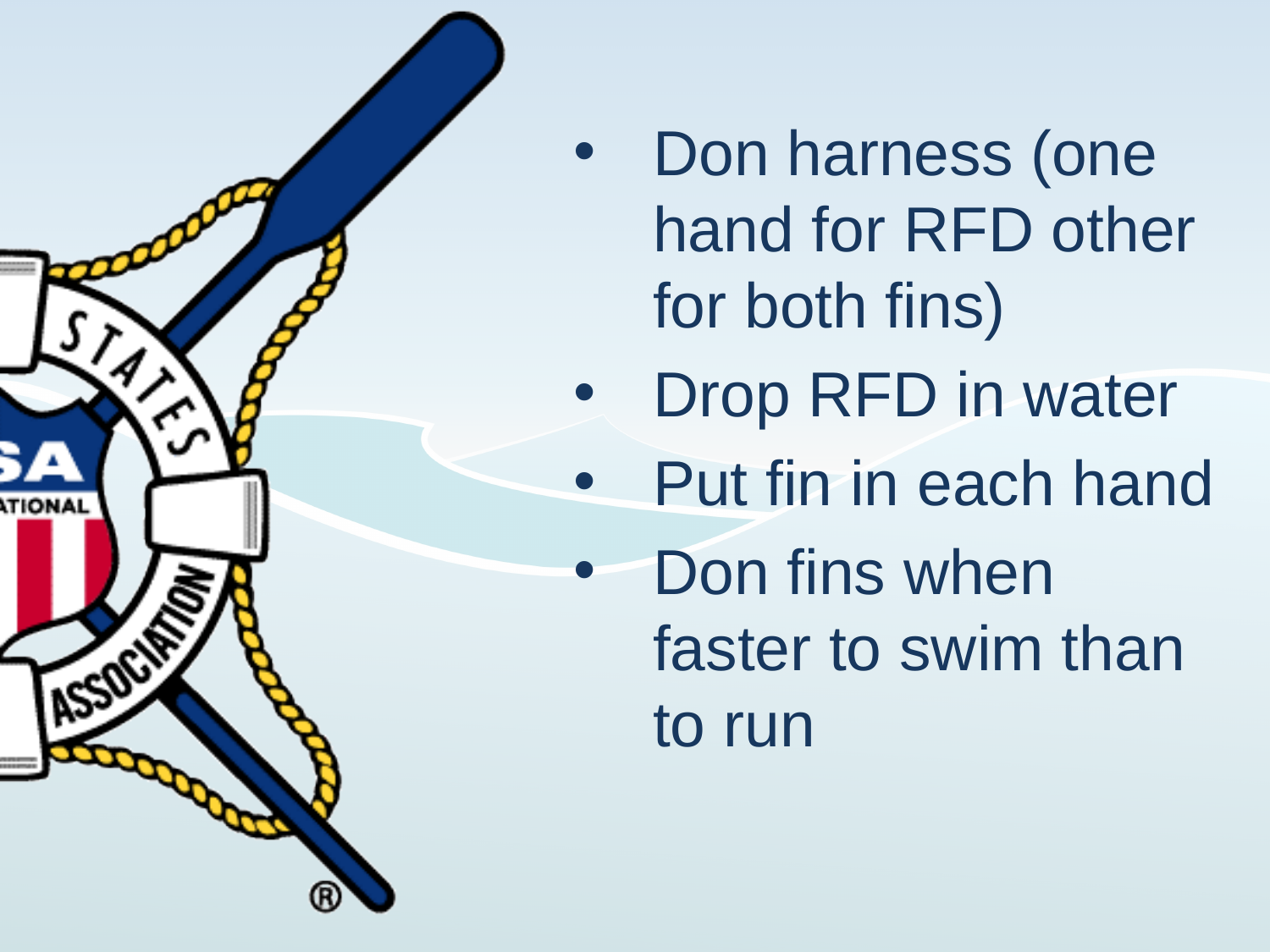

Don harness (one hand for RFD other for both fins)
Drop RFD in water
Put fin in each hand
Don fins when faster to swim than to run